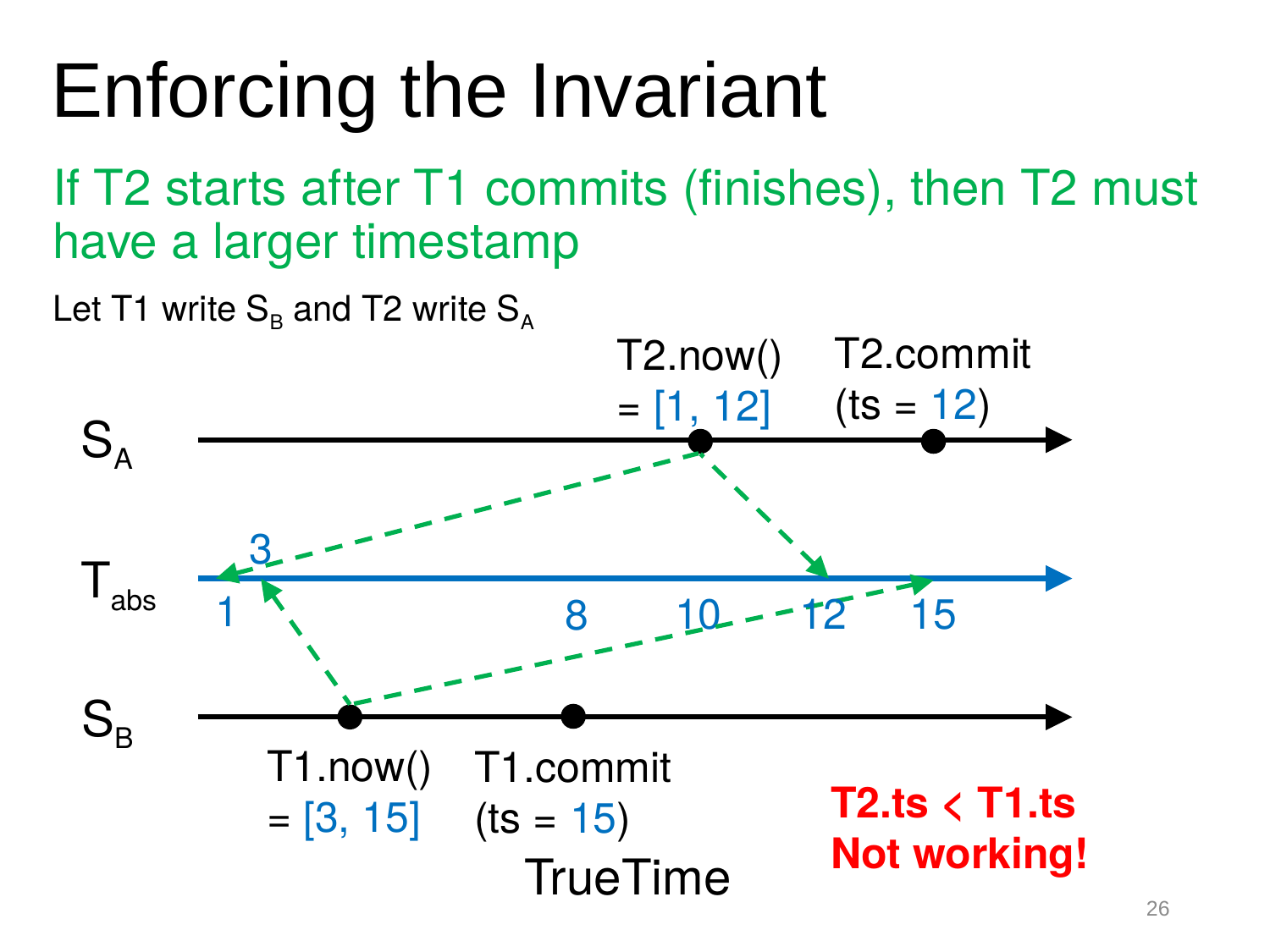

# Enforcing the Invariant
If T2 starts after T1 commits (finishes), then T2 must have a larger timestamp
Let T1 write SB and T2 write SA

T2.commit
(ts = 12)
T2.now()
= [1, 12]
SA

3
Tabs
1
12
15
10
8
SB

T1.now()
= [3, 15]
T1.commit
(ts = 15)
T2.ts < T1.ts
Not working!
TrueTime
26